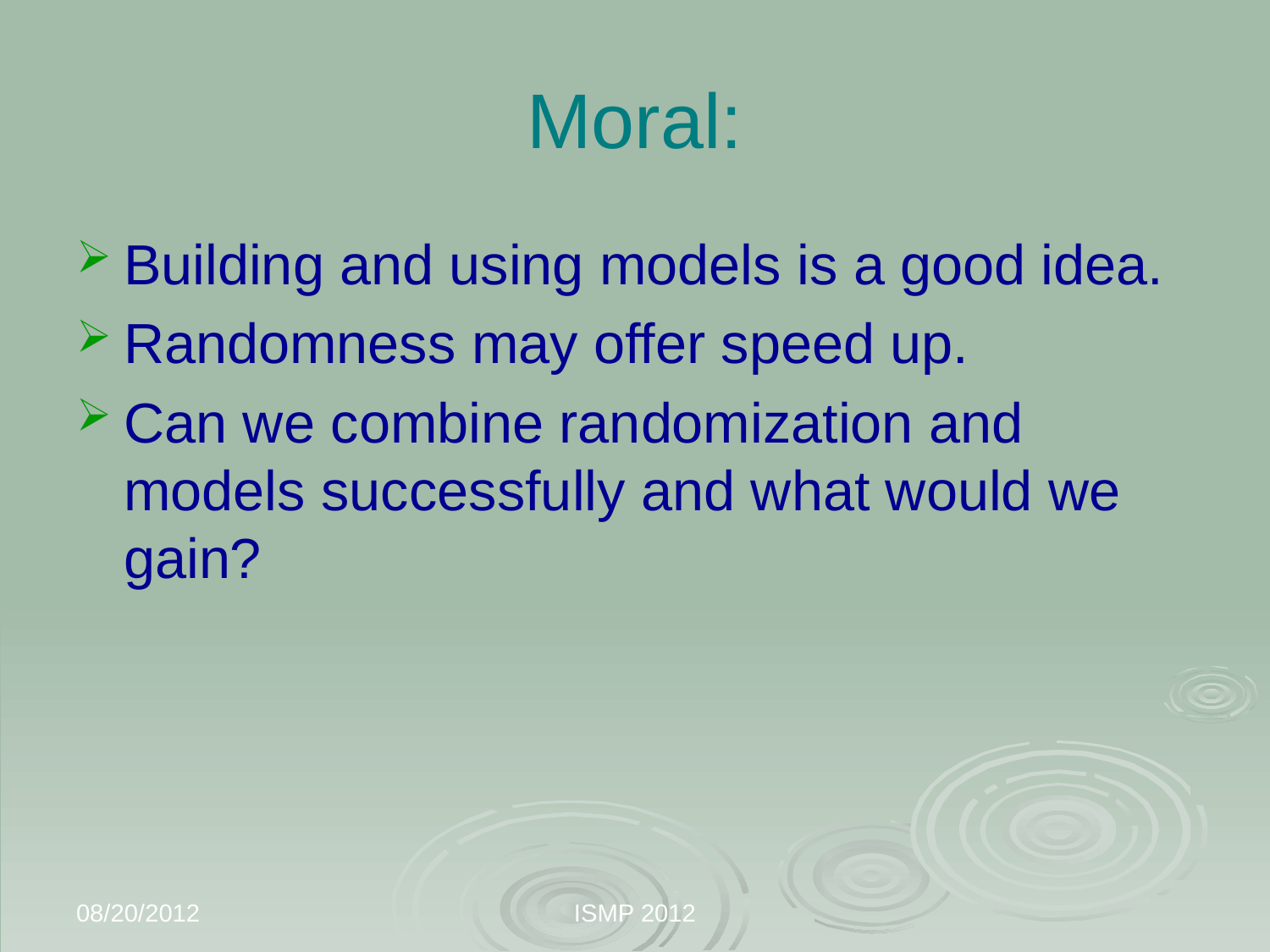

# Moral:
Building and using models is a good idea.
Randomness may offer speed up.
Can we combine randomization and models successfully and what would we gain?
08/20/2012
ISMP 2012